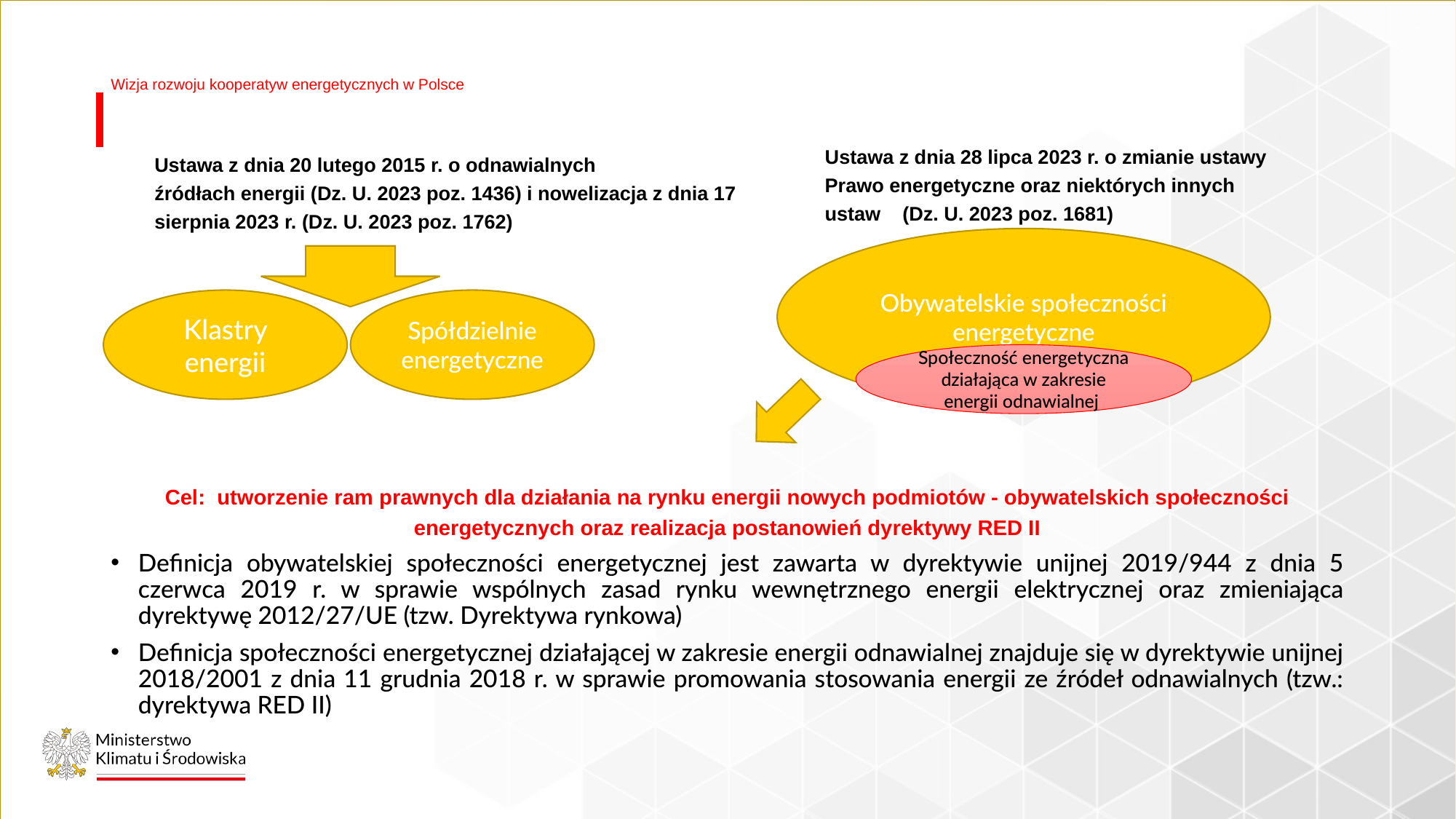

# Wizja rozwoju kooperatyw energetycznych w Polsce

Ustawa z dnia 28 lipca 2023 r. o zmianie ustawy Prawo energetyczne oraz niektórych innych ustaw    (Dz. U. 2023 poz. 1681)

Cel:  utworzenie ram prawnych dla działania na rynku energii nowych podmiotów - obywatelskich społeczności energetycznych oraz realizacja postanowień dyrektywy RED II
Definicja obywatelskiej społeczności energetycznej jest zawarta w dyrektywie unijnej 2019/944 z dnia 5 czerwca 2019 r. w sprawie wspólnych zasad rynku wewnętrznego energii elektrycznej oraz zmieniająca dyrektywę 2012/27/UE (tzw. Dyrektywa rynkowa)
Definicja społeczności energetycznej działającej w zakresie energii odnawialnej znajduje się w dyrektywie unijnej 2018/2001 z dnia 11 grudnia 2018 r. w sprawie promowania stosowania energii ze źródeł odnawialnych (tzw.: dyrektywa RED II)

Ustawa z dnia 20 lutego 2015 r. o odnawialnych
źródłach energii (Dz. U. 2023 poz. 1436) i nowelizacja z dnia 17 sierpnia 2023 r. (Dz. U. 2023 poz. 1762)

Obywatelskie społeczności energetyczne

Klastry energii
Spółdzielnie energetyczne
Społeczność energetyczna działająca w zakresie energii odnawialnej